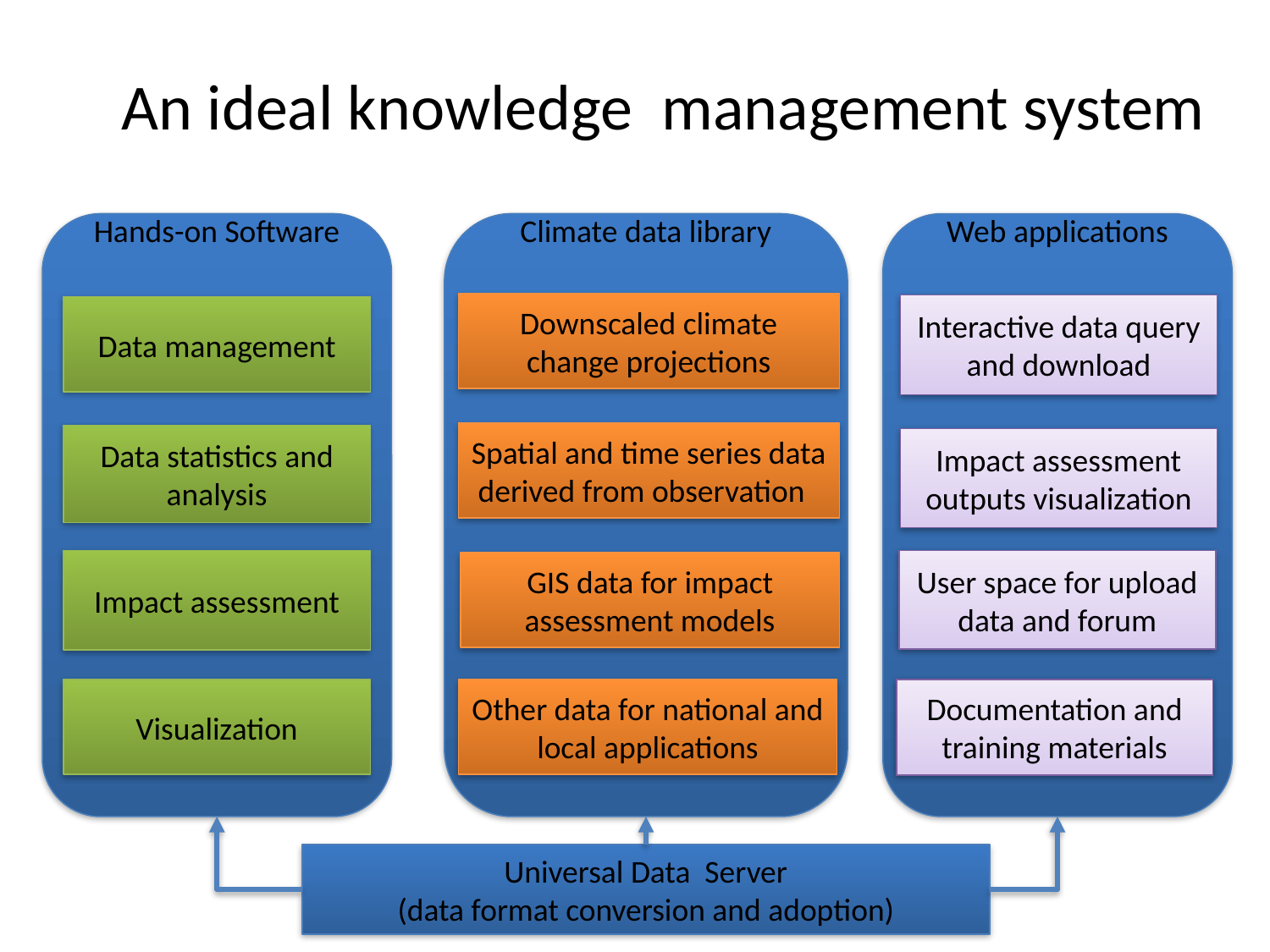

# An ideal knowledge  management system
Hands-on Software

Climate data library

Downscaled climate change projections
Spatial and time series data derived from observation
GIS data for impact assessment models
Other data for national and local applications
Data management
Data statistics and analysis
Impact assessment
Visualization
Web applications

Interactive data query and download
Impact assessment outputs visualization
User space for upload data and forum
Documentation and training materials
Universal Data  Server
 (data format conversion and adoption)